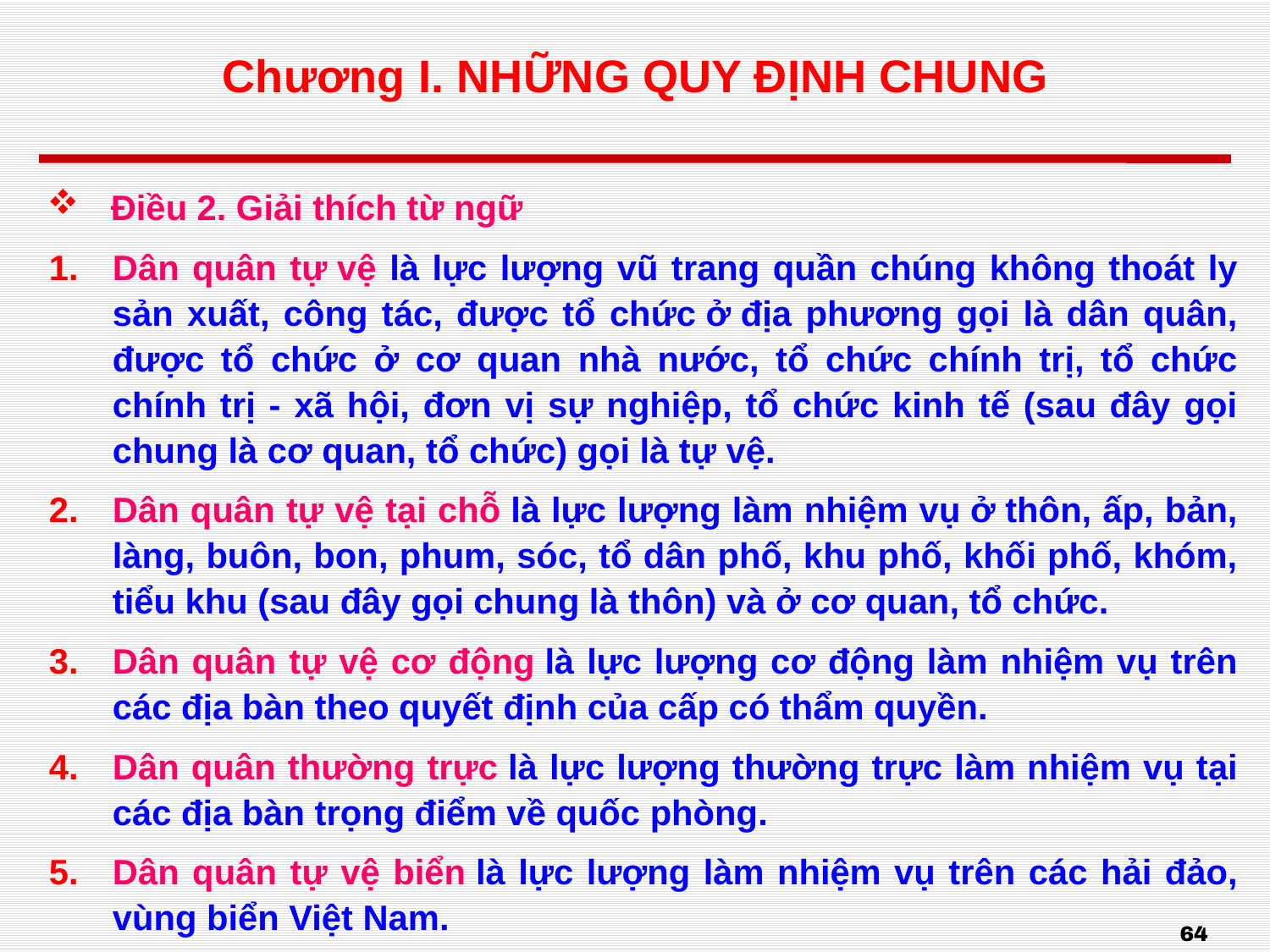

# Chương I. NHỮNG QUY ĐỊNH CHUNG
Điều 2. Giải thích từ ngữ
Dân quân tự vệ là lực lượng vũ trang quần chúng không thoát ly sản xuất, công tác, được tổ chức ở địa phương gọi là dân quân, được tổ chức ở cơ quan nhà nước, tổ chức chính trị, tổ chức chính trị - xã hội, đơn vị sự nghiệp, tổ chức kinh tế (sau đây gọi chung là cơ quan, tổ chức) gọi là tự vệ.
Dân quân tự vệ tại chỗ là lực lượng làm nhiệm vụ ở thôn, ấp, bản, làng, buôn, bon, phum, sóc, tổ dân phố, khu phố, khối phố, khóm, tiểu khu (sau đây gọi chung là thôn) và ở cơ quan, tổ chức.
Dân quân tự vệ cơ động là lực lượng cơ động làm nhiệm vụ trên các địa bàn theo quyết định của cấp có thẩm quyền.
Dân quân thường trực là lực lượng thường trực làm nhiệm vụ tại các địa bàn trọng điểm về quốc phòng.
Dân quân tự vệ biển là lực lượng làm nhiệm vụ trên các hải đảo, vùng biển Việt Nam.